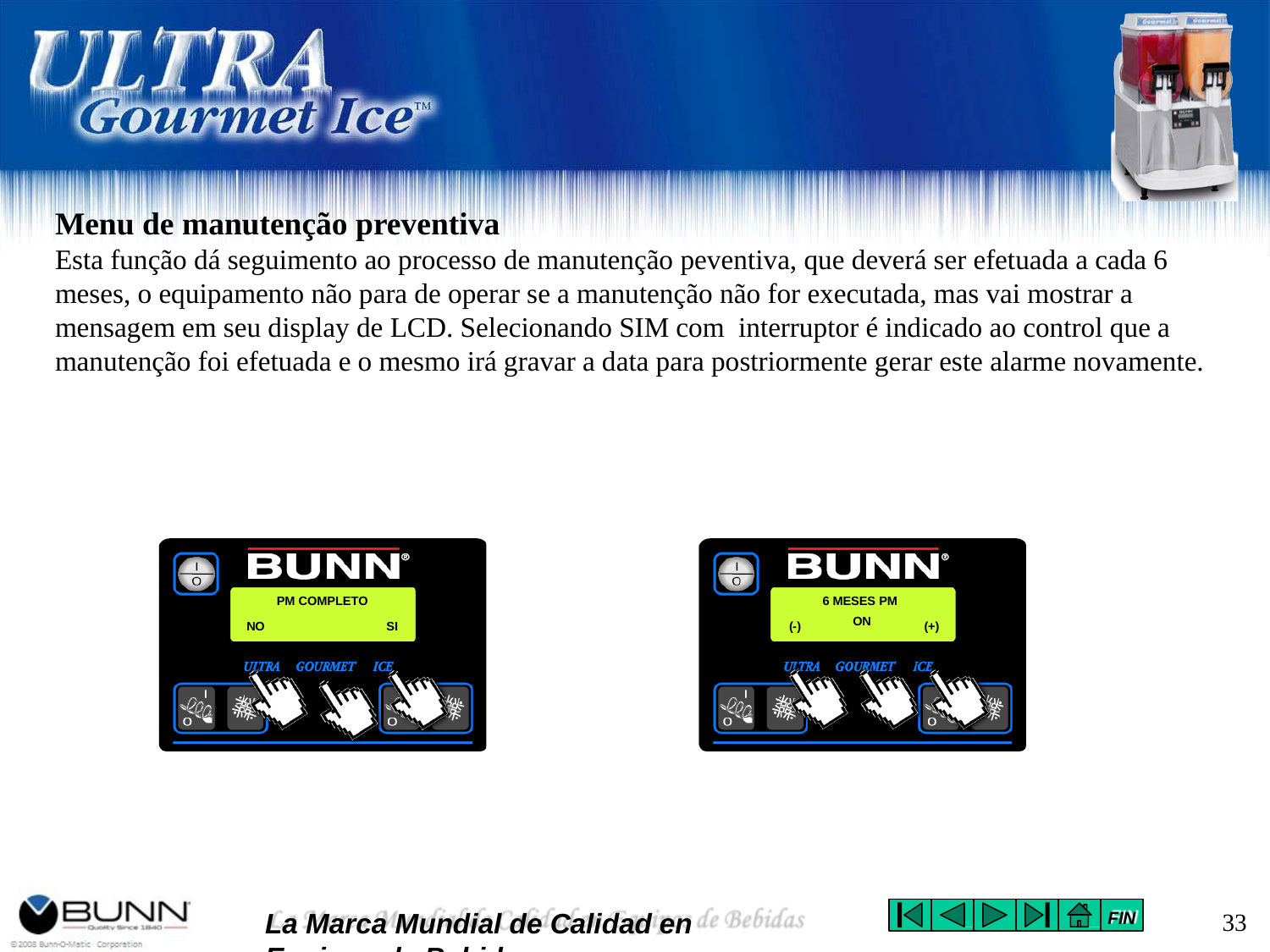

Menu de manutenção preventiva
Esta função dá seguimento ao processo de manutenção peventiva, que deverá ser efetuada a cada 6 meses, o equipamento não para de operar se a manutenção não for executada, mas vai mostrar a mensagem em seu display de LCD. Selecionando SIM com  interruptor é indicado ao control que a manutenção foi efetuada e o mesmo irá gravar a data para postriormente gerar este alarme novamente.

PM COMPLETO
6 MESES PM
ON
NO
SI
(-)
(+)

La Marca Mundial de Calidad en Equipos de Bebidas
33
FIN